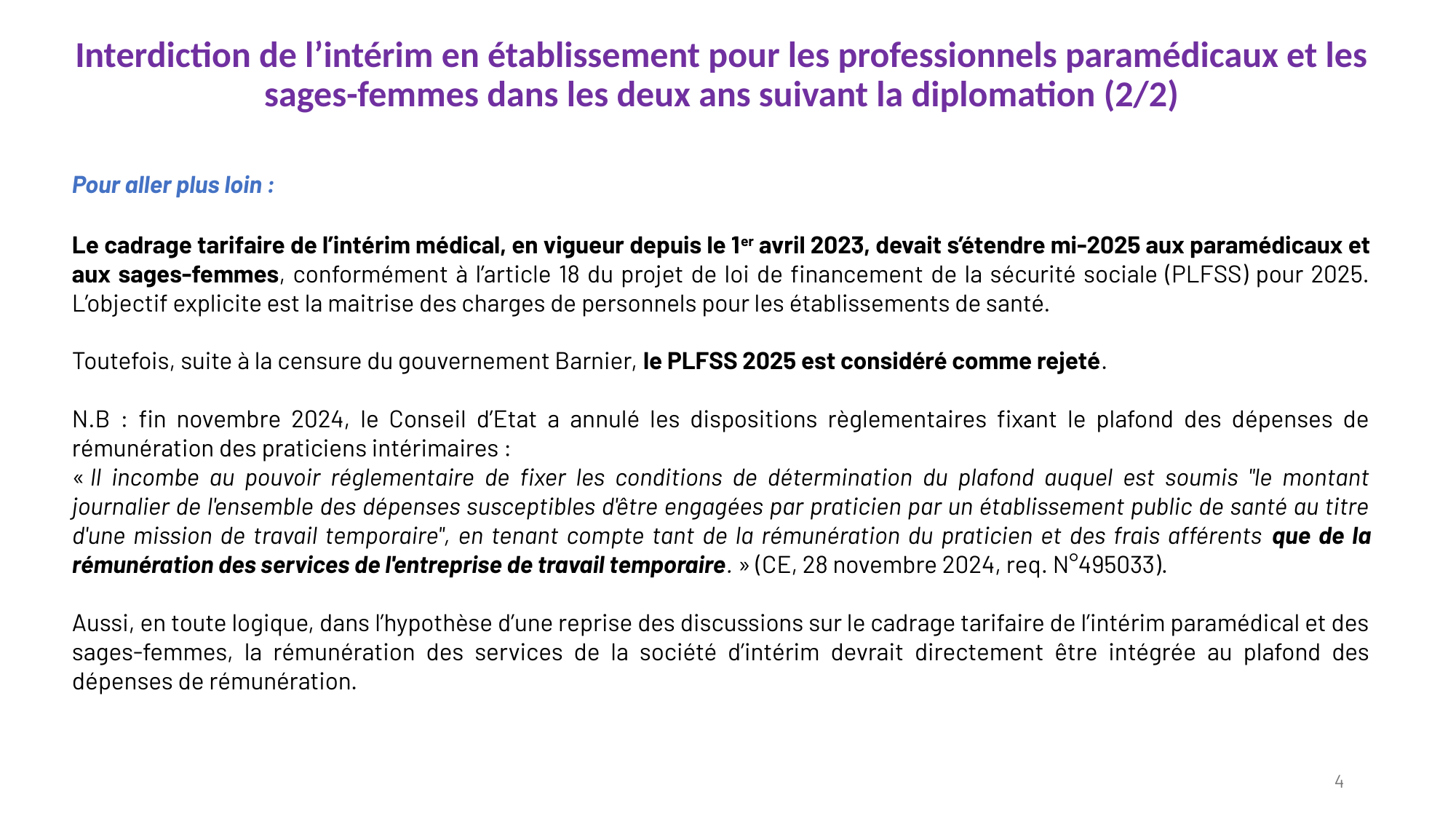

# Interdiction de l’intérim en établissement pour les professionnels paramédicaux et les sages-femmes dans les deux ans suivant la diplomation (2/2)
Pour aller plus loin :

Le cadrage tarifaire de l’intérim médical, en vigueur depuis le 1er avril 2023, devait s’étendre mi-2025 aux paramédicaux et aux sages-femmes, conformément à l’article 18 du projet de loi de financement de la sécurité sociale (PLFSS) pour 2025. L’objectif explicite est la maitrise des charges de personnels pour les établissements de santé.

Toutefois, suite à la censure du gouvernement Barnier, le PLFSS 2025 est considéré comme rejeté.

N.B : fin novembre 2024, le Conseil d’Etat a annulé les dispositions règlementaires fixant le plafond des dépenses de rémunération des praticiens intérimaires :
« Il incombe au pouvoir réglementaire de fixer les conditions de détermination du plafond auquel est soumis "le montant journalier de l'ensemble des dépenses susceptibles d'être engagées par praticien par un établissement public de santé au titre d'une mission de travail temporaire", en tenant compte tant de la rémunération du praticien et des frais afférents que de la rémunération des services de l'entreprise de travail temporaire. » (CE, 28 novembre 2024, req. N°495033).

Aussi, en toute logique, dans l’hypothèse d’une reprise des discussions sur le cadrage tarifaire de l’intérim paramédical et des sages-femmes, la rémunération des services de la société d’intérim devrait directement être intégrée au plafond des dépenses de rémunération.

4